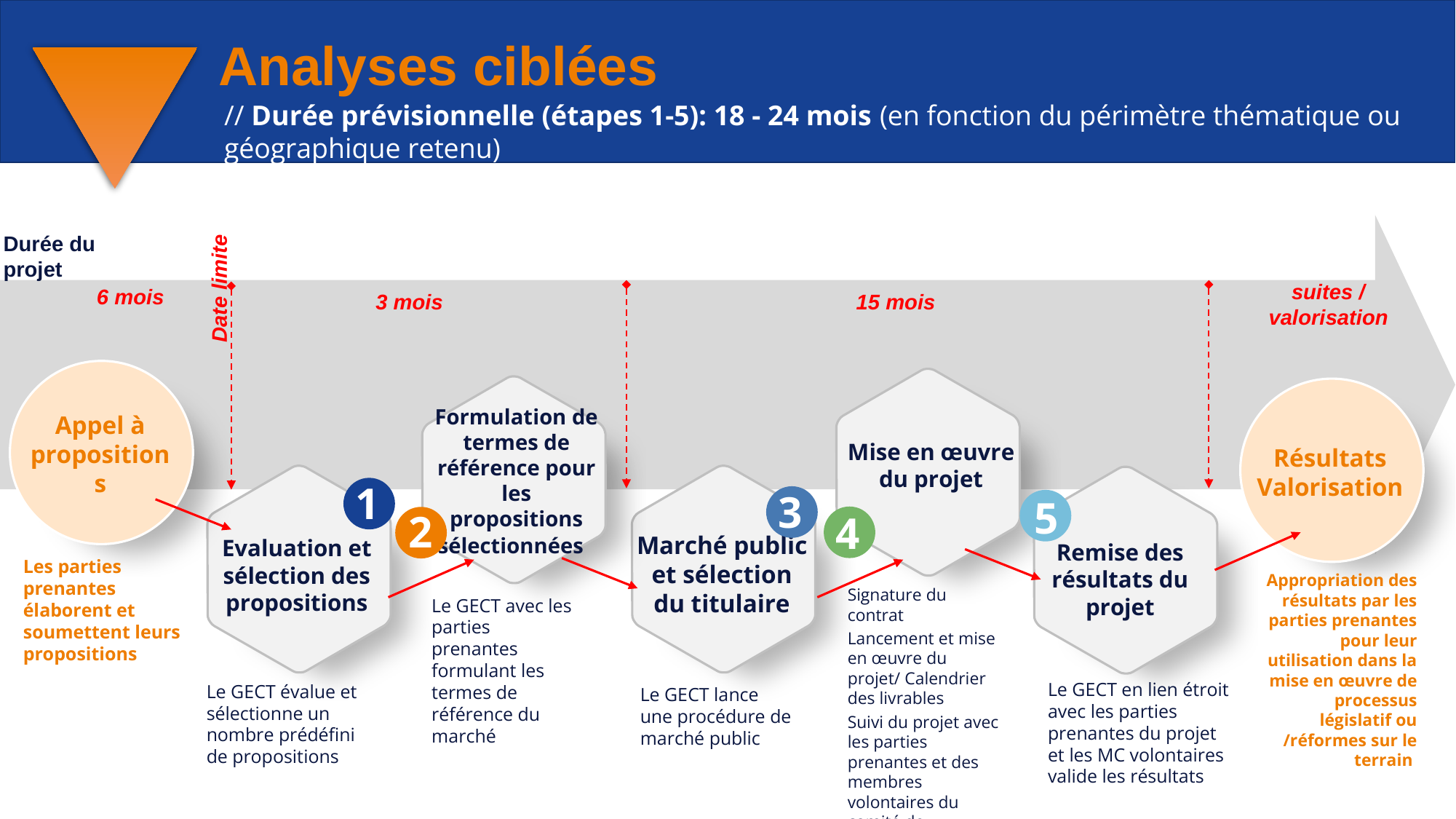

Analyses ciblées

// Durée prévisionnelle (étapes 1-5): 18 - 24 mois (en fonction du périmètre thématique ou géographique retenu)

Durée du projet
suites / valorisation
6 mois
3 mois
15 mois
Date limite

Formulation de termes de référence pour les propositions sélectionnées
Appel à propositions
Mise en œuvre
 du projet
Résultats Valorisation

1

3

5

2

4

Marché public et sélection du titulaire
Evaluation et sélection des propositions
Remise des résultats du projet
Les parties prenantes élaborent et soumettent leurs propositions
Appropriation des résultats par les parties prenantes pour leur utilisation dans la mise en œuvre de processus législatif ou /réformes sur le terrain
Signature du contrat
Lancement et mise en œuvre du projet/ Calendrier des livrables
Suivi du projet avec les parties prenantes et des membres volontaires du comité de suivi (MC)
Le GECT avec les parties prenantes formulant les termes de référence du marché
Le GECT en lien étroit avec les parties prenantes du projet et les MC volontaires valide les résultats
Le GECT évalue et sélectionne un nombre prédéfini de propositions
Le GECT lance une procédure de marché public